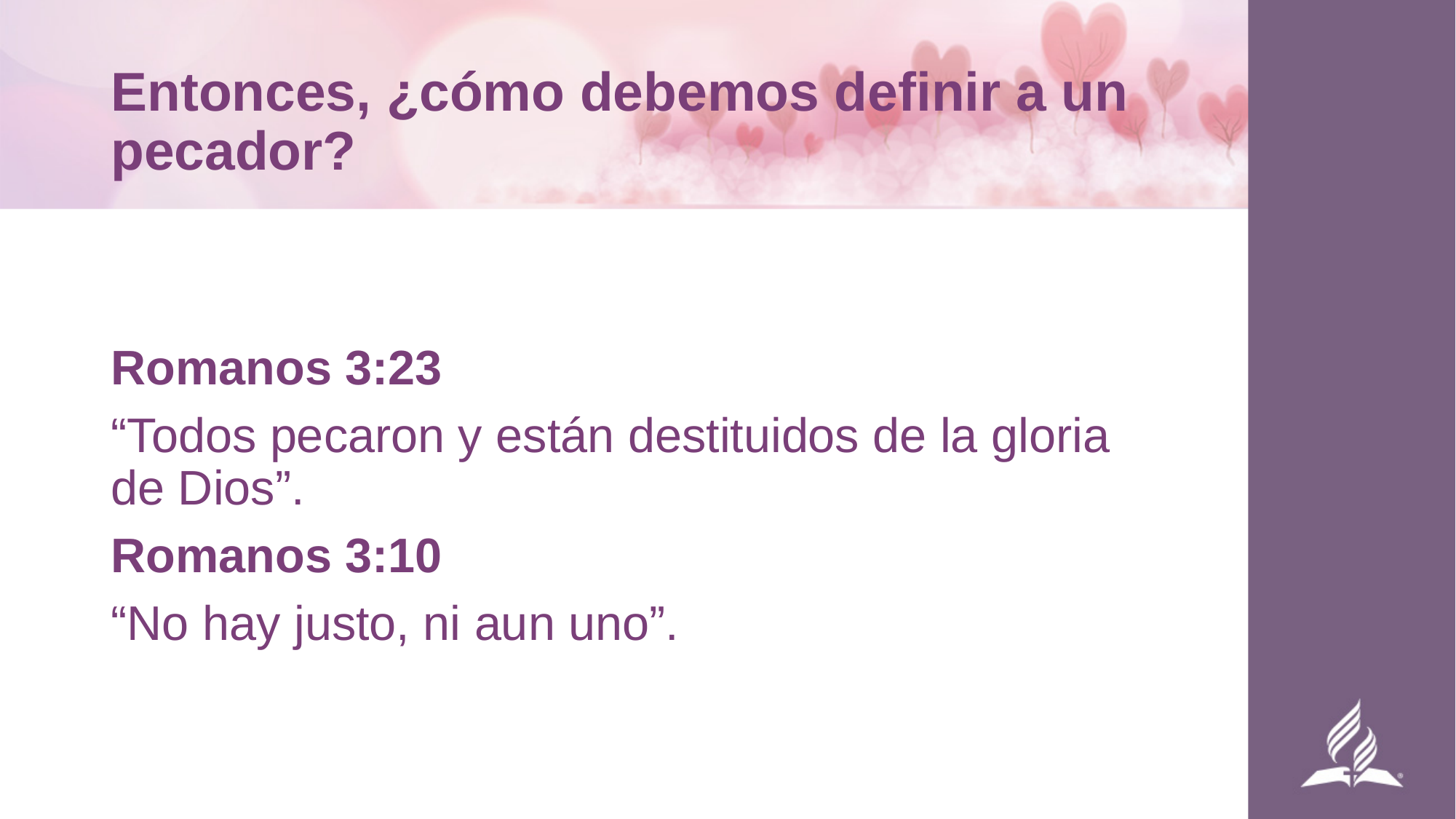

# Entonces, ¿cómo debemos definir a un pecador?
Romanos 3:23
“Todos pecaron y están destituidos de la gloria de Dios”.
Romanos 3:10
“No hay justo, ni aun uno”.